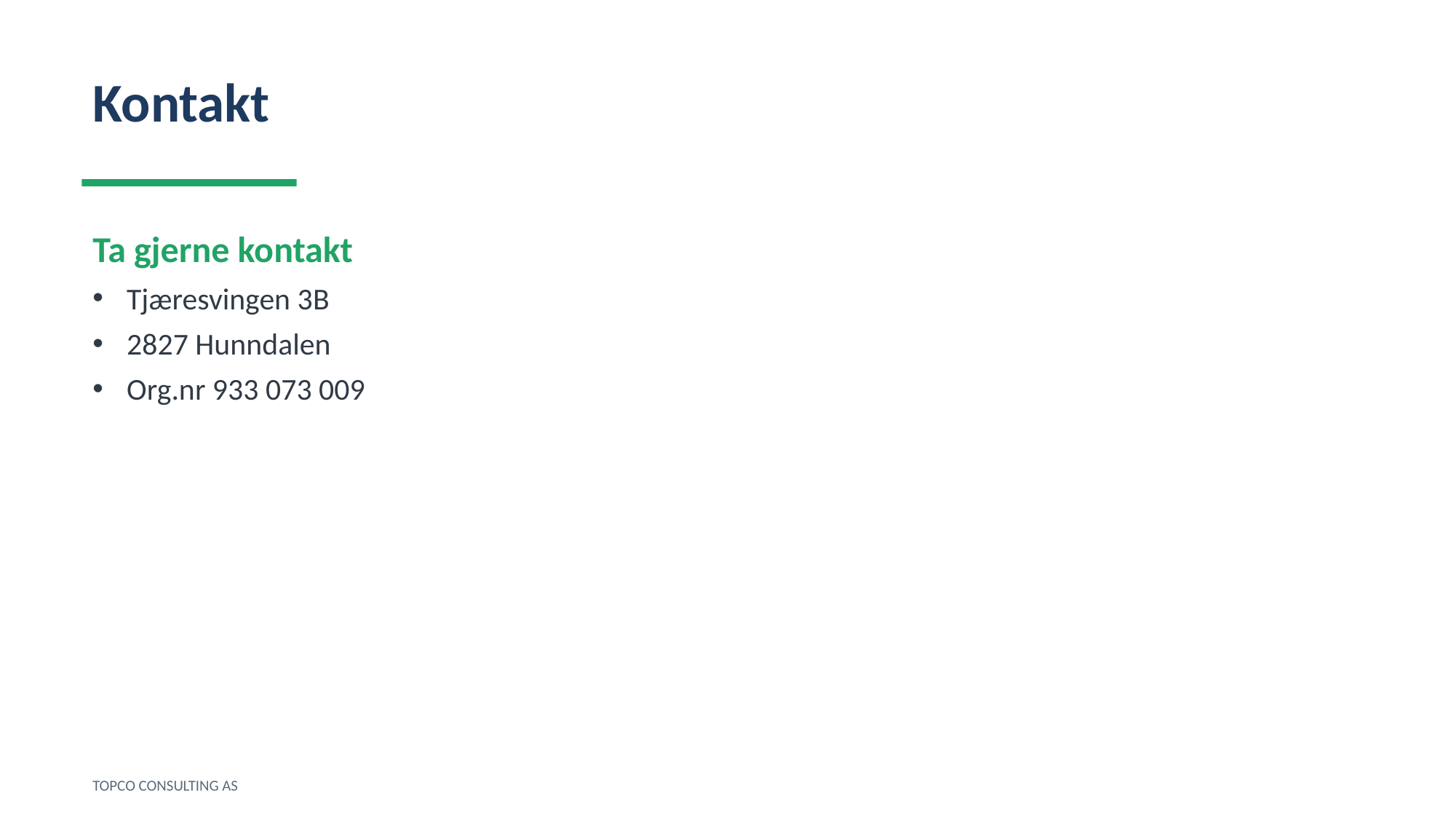

Kontakt

Ta gjerne kontakt
Tjæresvingen 3B
2827 Hunndalen
Org.nr 933 073 009
TOPCO CONSULTING AS